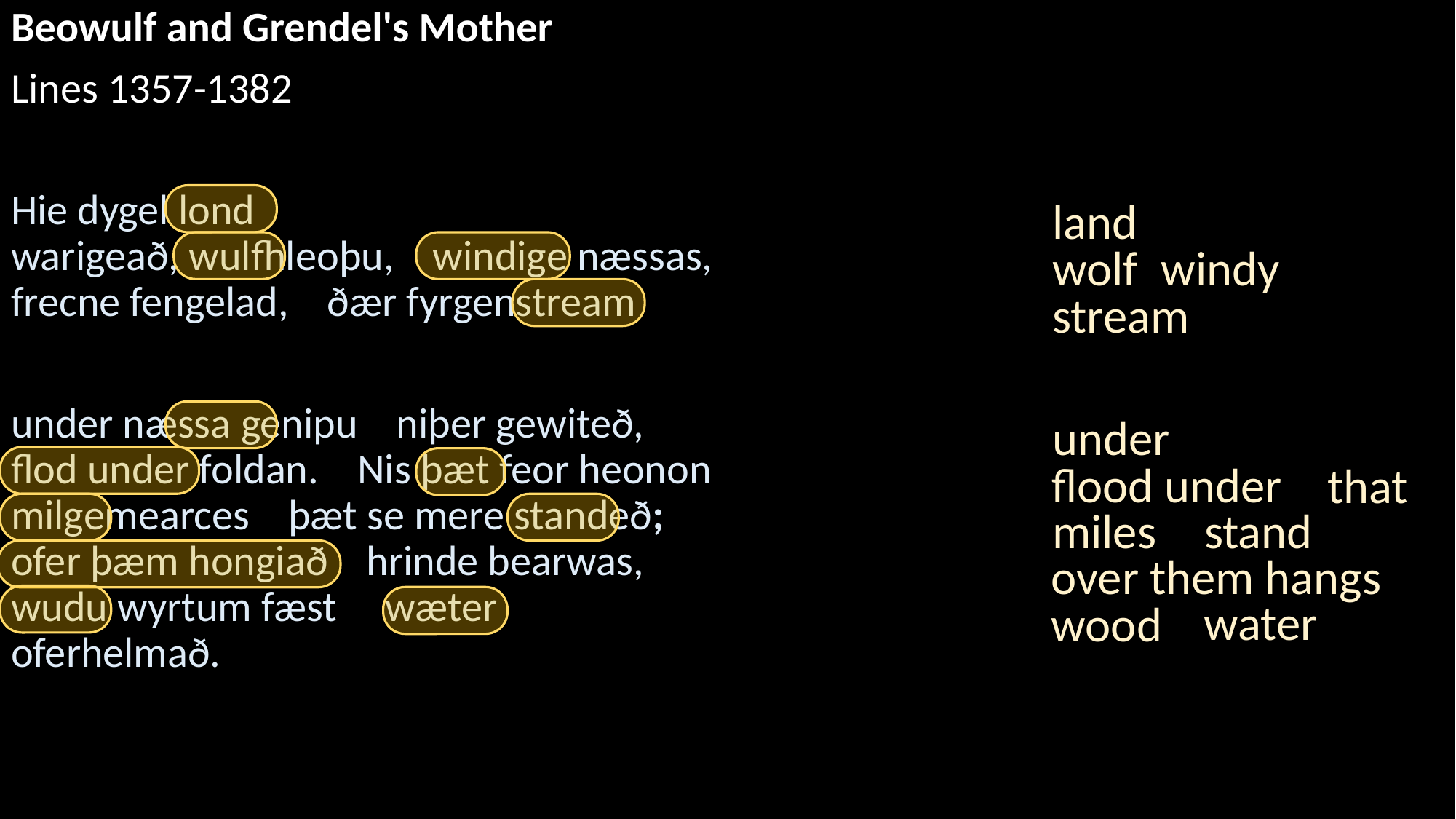

Beowulf and Grendel's Mother
Lines 1357-1382

Hie dygel lond
warigeað, wulfhleoþu,    windige næssas,
frecne fengelad,    ðær fyrgenstream

under næssa genipu    niþer gewiteð,
flod under foldan.    Nis þæt feor heonon
milgemearces    þæt se mere standeð;
ofer þæm hongiað    hrinde bearwas,
wudu wyrtum fæst     wæter oferhelmað.

land
windy

wolf

stream

under

flood under
that

miles
stand

over them hangs

water

wood